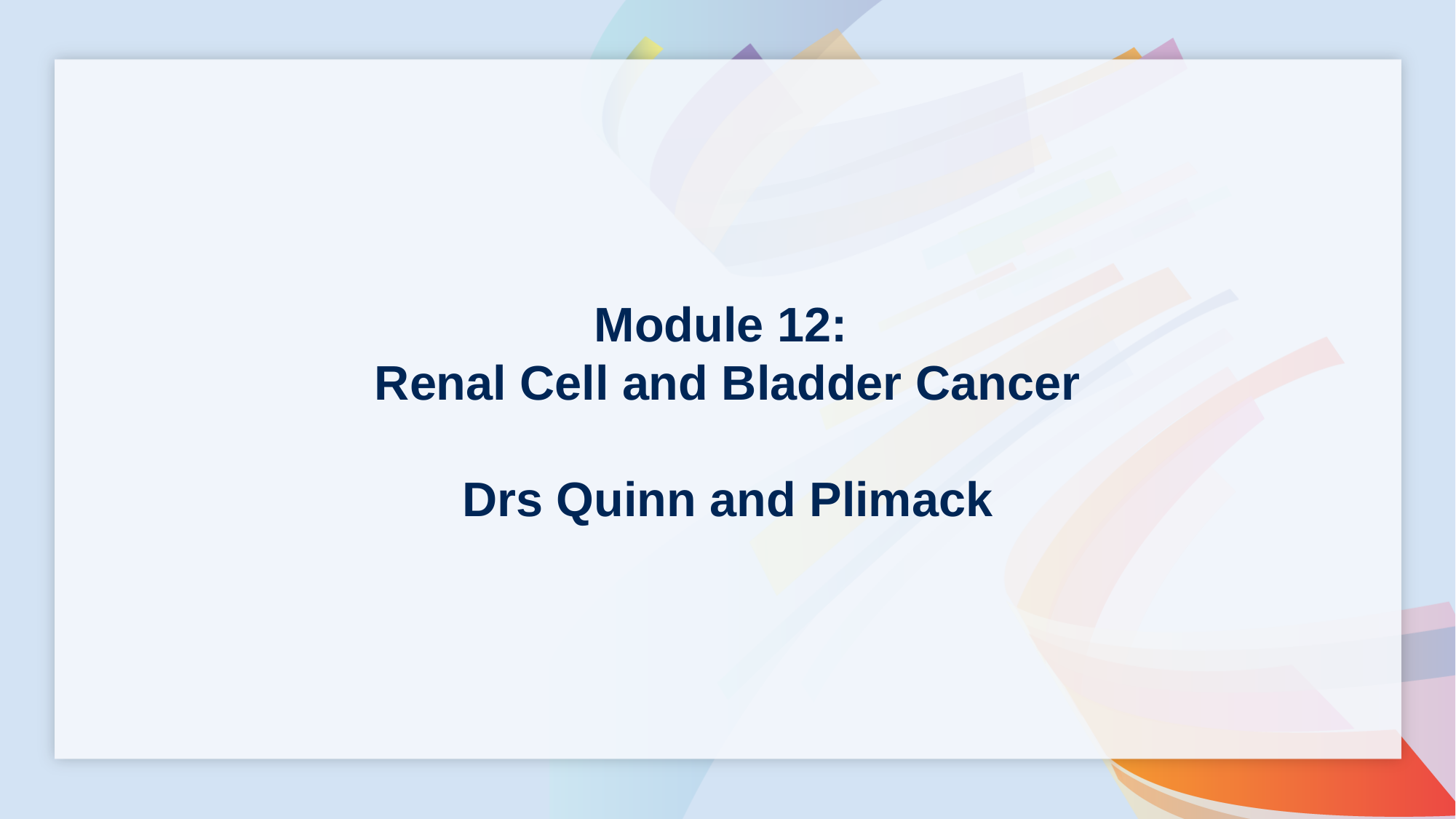

Module 12:
Renal Cell and Bladder Cancer

Drs Quinn and Plimack